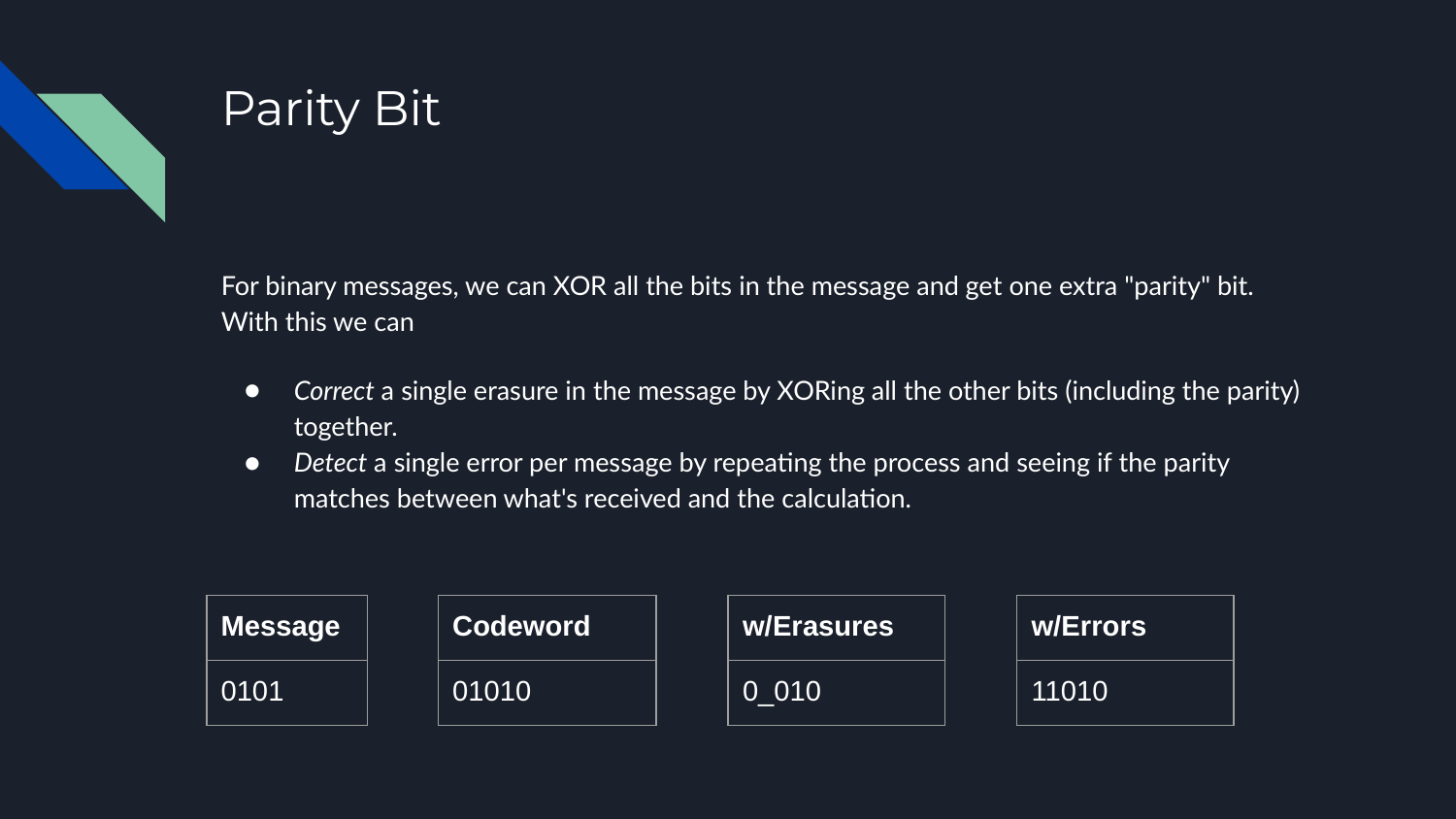

# Parity Bit
For binary messages, we can XOR all the bits in the message and get one extra "parity" bit. With this we can
Correct a single erasure in the message by XORing all the other bits (including the parity) together.
Detect a single error per message by repeating the process and seeing if the parity matches between what's received and the calculation.
| Message |
| --- |
| 0101 |
| Codeword |
| --- |
| 01010 |
| w/Erasures |
| --- |
| 0\_010 |
| w/Errors |
| --- |
| 11010 |